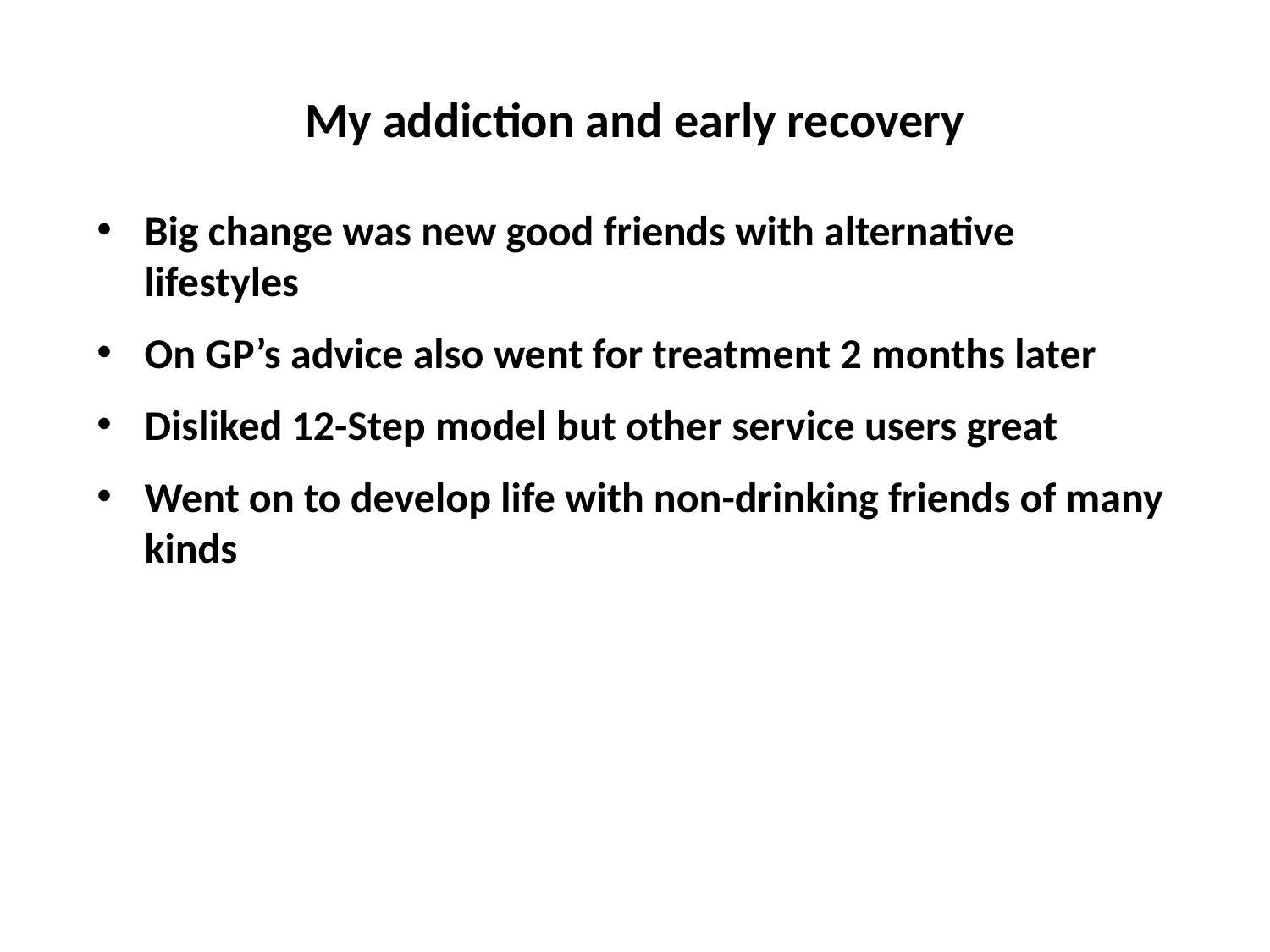

# My addiction and early recovery
Big change was new good friends with alternative lifestyles
On GP’s advice also went for treatment 2 months later
Disliked 12-Step model but other service users great
Went on to develop life with non-drinking friends of many kinds